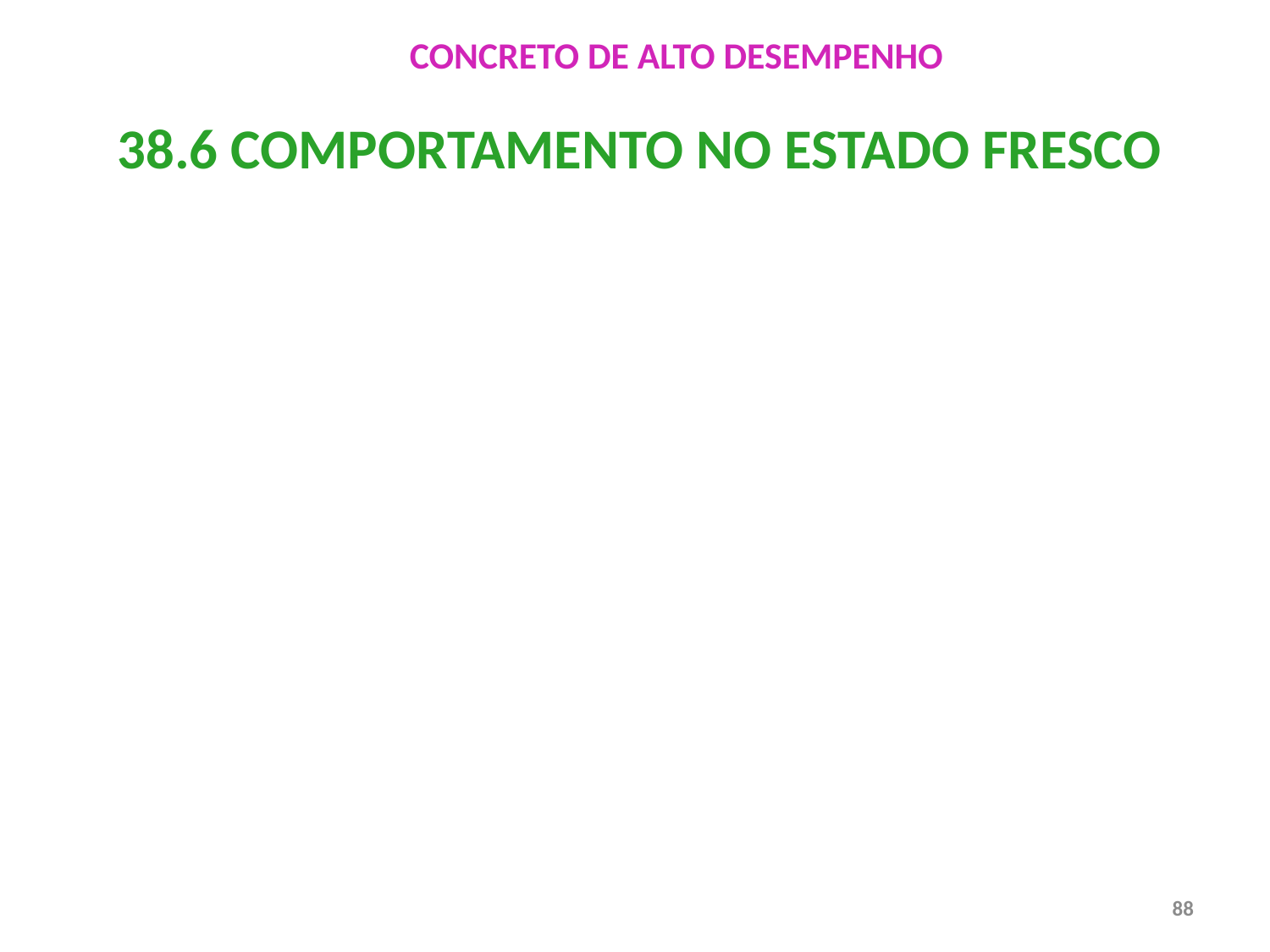

CONCRETO DE ALTO DESEMPENHO
38.6 COMPORTAMENTO NO ESTADO FRESCO

88